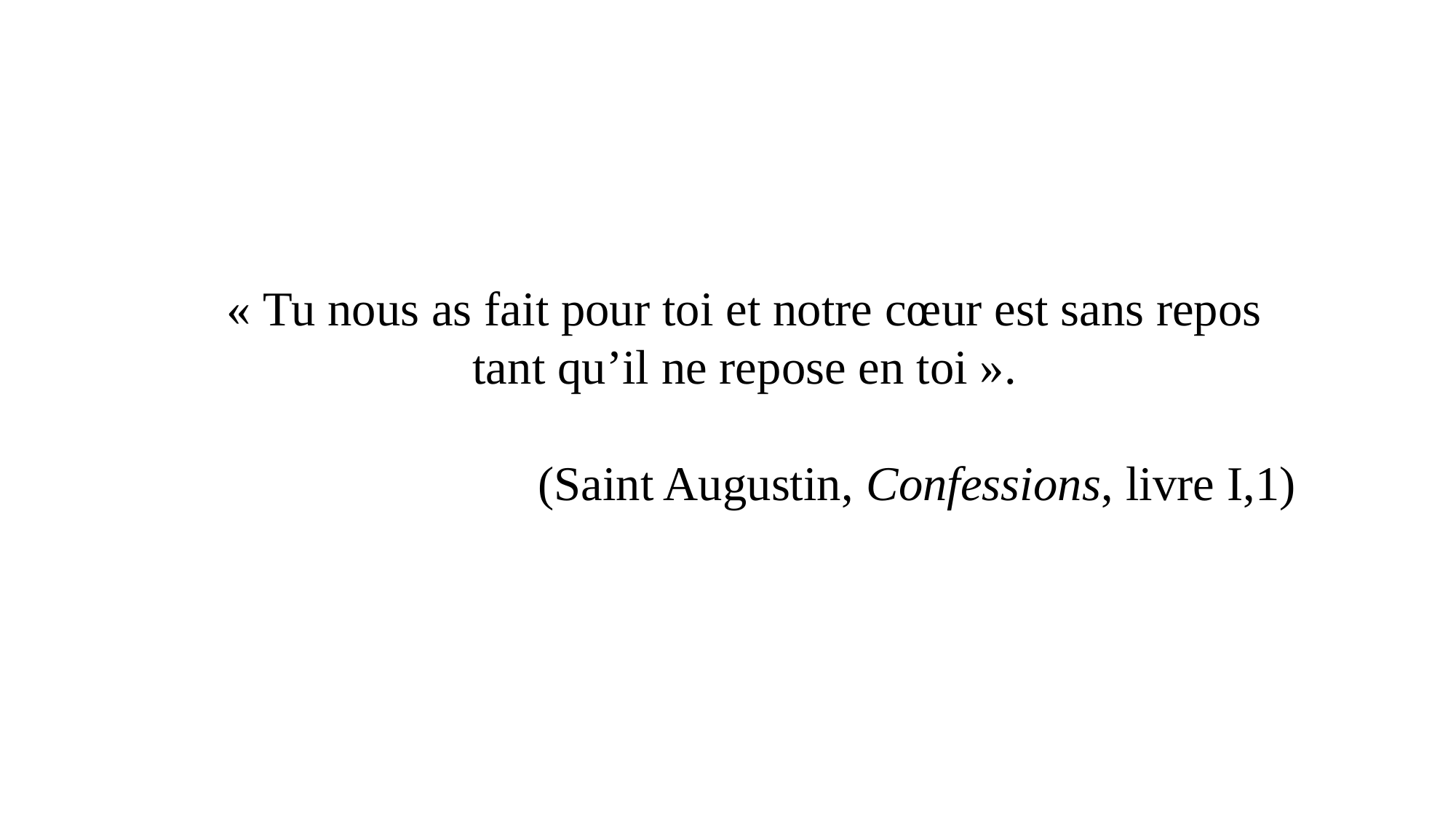

« Tu nous as fait pour toi et notre cœur est sans repos
tant qu’il ne repose en toi ».

				(Saint Augustin, Confessions, livre I,1)